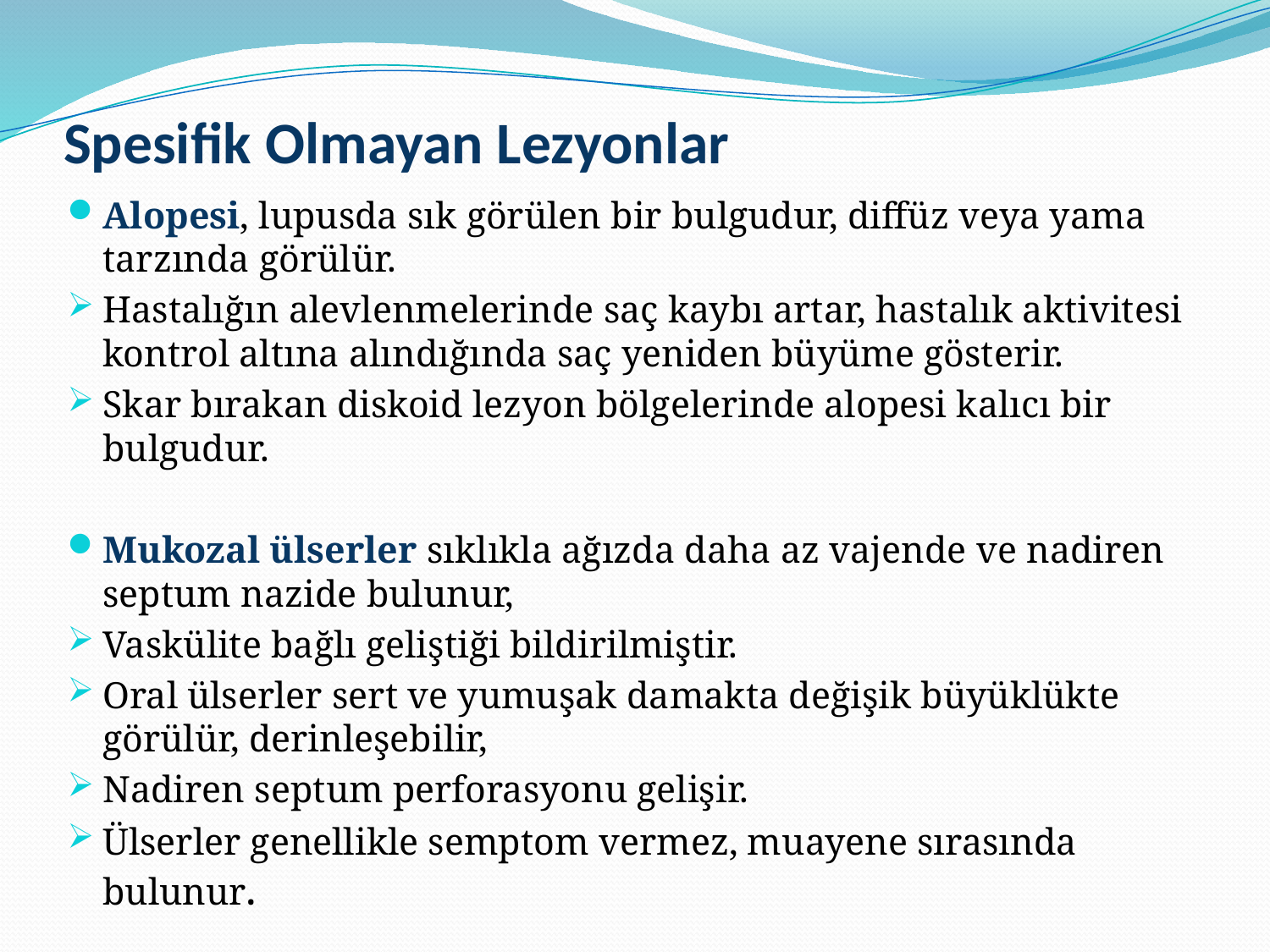

# Spesifik Olmayan Lezyonlar
Alopesi, lupusda sık görülen bir bulgudur, diffüz veya yama tarzında görülür.
Hastalığın alevlenmelerinde saç kaybı artar, hastalık aktivitesi kontrol altına alındığında saç yeniden büyüme gösterir.
Skar bırakan diskoid lezyon bölgelerinde alopesi kalıcı bir bulgudur.

Mukozal ülserler sıklıkla ağızda daha az vajende ve nadiren septum nazide bulunur,
Vaskülite bağlı geliştiği bildirilmiştir.
Oral ülserler sert ve yumuşak damakta değişik büyüklükte görülür, derinleşebilir,
Nadiren septum perforasyonu gelişir.
Ülserler genellikle semptom vermez, muayene sırasında bulunur.